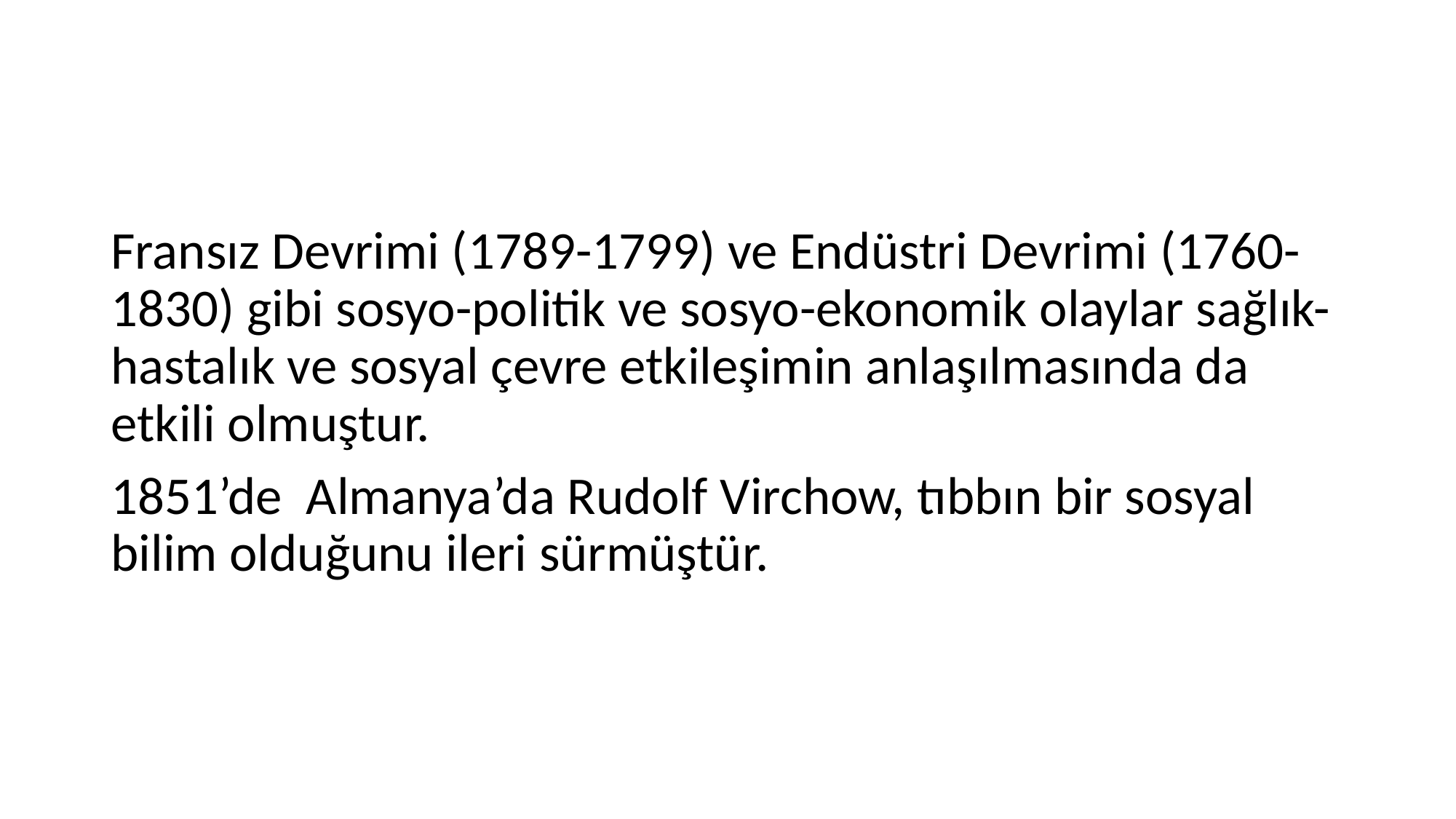

#
Fransız Devrimi (1789-1799) ve Endüstri Devrimi (1760-1830) gibi sosyo-politik ve sosyo-ekonomik olaylar sağlık-hastalık ve sosyal çevre etkileşimin anlaşılmasında da etkili olmuştur.
1851’de  Almanya’da Rudolf Virchow, tıbbın bir sosyal bilim olduğunu ileri sürmüştür.